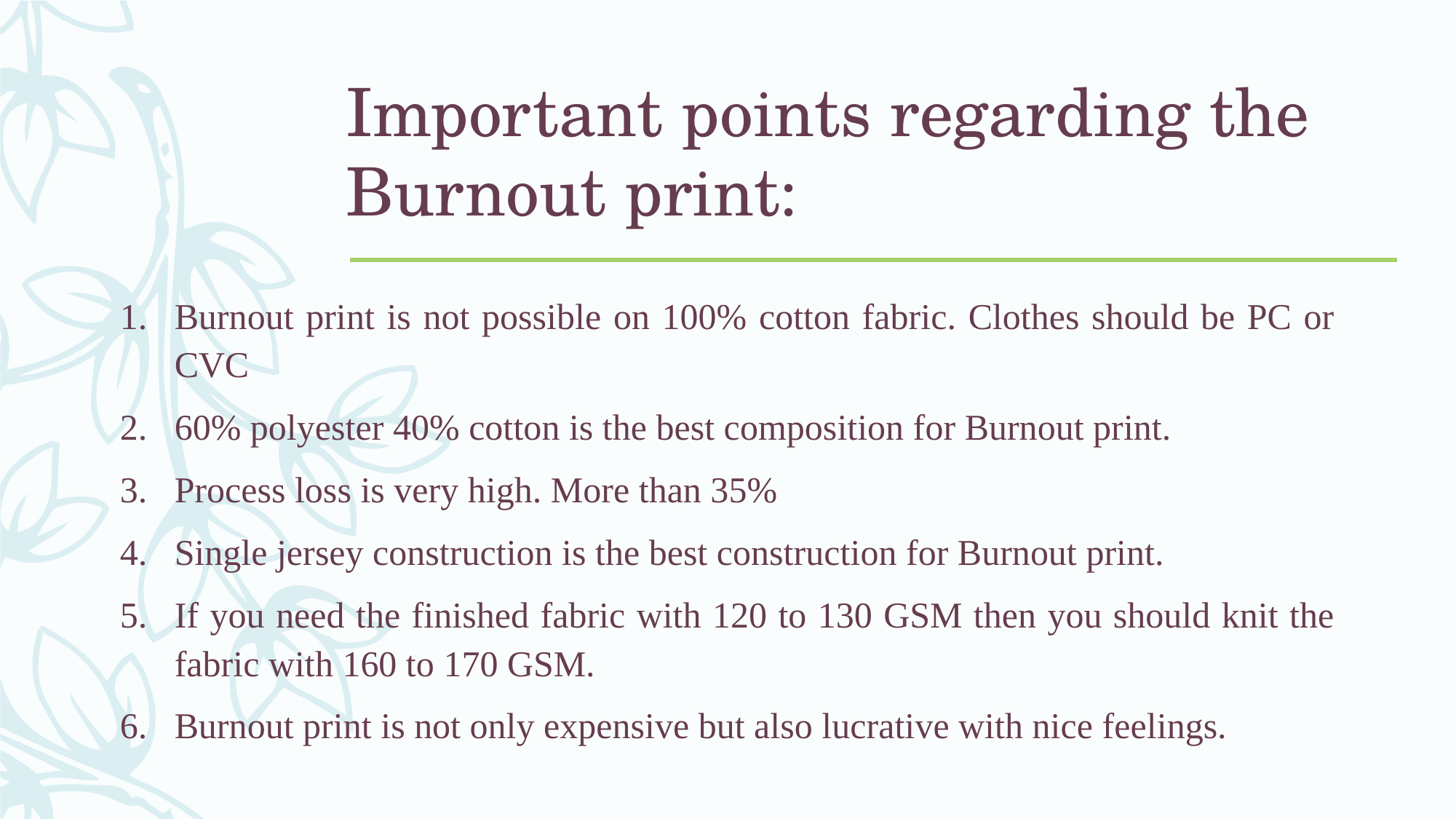

# Important points regarding the Burnout print:
Burnout print is not possible on 100% cotton fabric. Clothes should be PC or CVC
60% polyester 40% cotton is the best composition for Burnout print.
Process loss is very high. More than 35%
Single jersey construction is the best construction for Burnout print.
If you need the finished fabric with 120 to 130 GSM then you should knit the fabric with 160 to 170 GSM.
Burnout print is not only expensive but also lucrative with nice feelings.